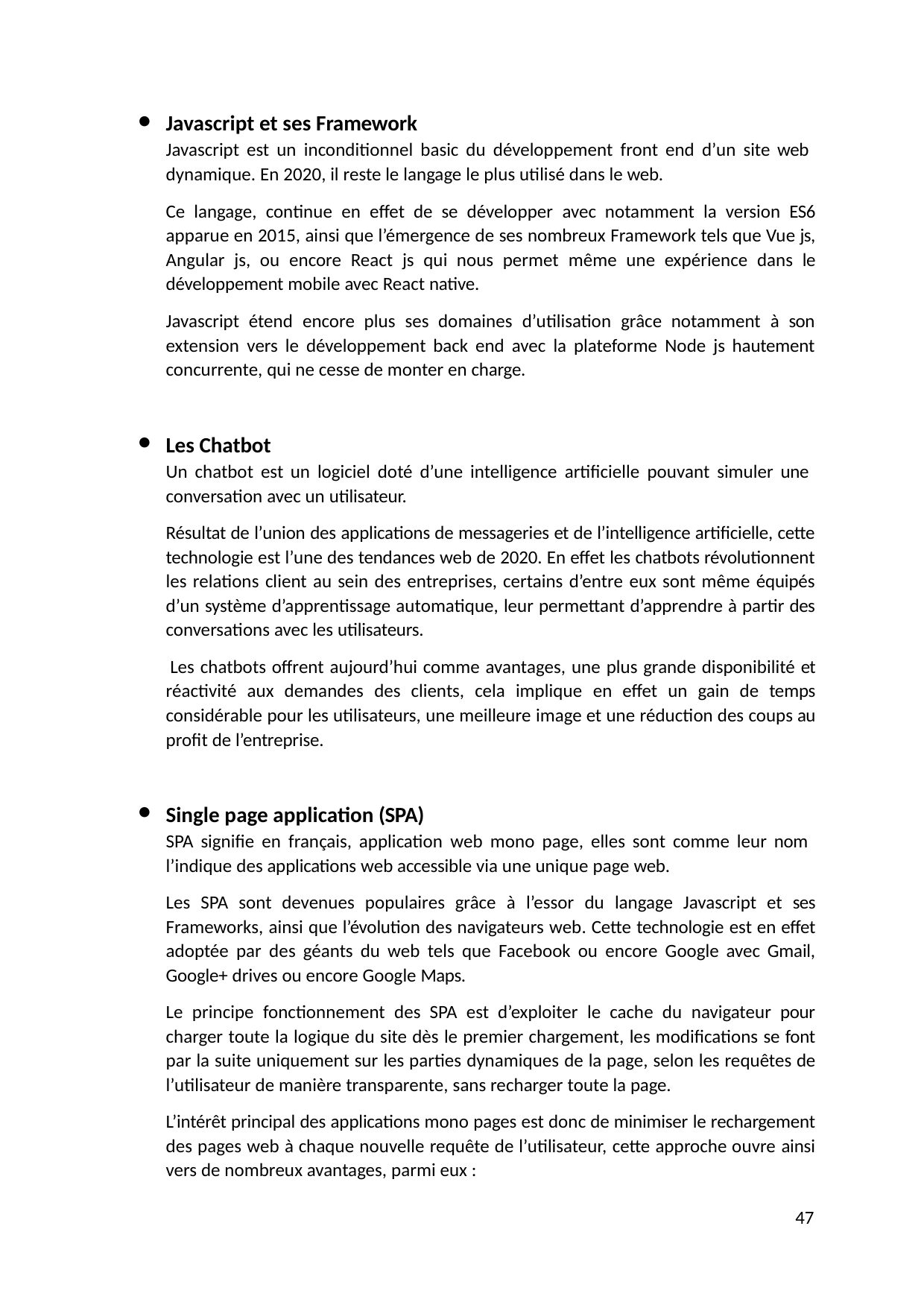

Javascript et ses Framework
Javascript est un inconditionnel basic du développement front end d’un site web
dynamique. En 2020, il reste le langage le plus utilisé dans le web.
Ce langage, continue en effet de se développer avec notamment la version ES6 apparue en 2015, ainsi que l’émergence de ses nombreux Framework tels que Vue js, Angular js, ou encore React js qui nous permet même une expérience dans le développement mobile avec React native.
Javascript étend encore plus ses domaines d’utilisation grâce notamment à son extension vers le développement back end avec la plateforme Node js hautement concurrente, qui ne cesse de monter en charge.

Les Chatbot
Un chatbot est un logiciel doté d’une intelligence artificielle pouvant simuler une
conversation avec un utilisateur.
Résultat de l’union des applications de messageries et de l’intelligence artificielle, cette technologie est l’une des tendances web de 2020. En effet les chatbots révolutionnent les relations client au sein des entreprises, certains d’entre eux sont même équipés d’un système d’apprentissage automatique, leur permettant d’apprendre à partir des conversations avec les utilisateurs.
Les chatbots offrent aujourd’hui comme avantages, une plus grande disponibilité et réactivité aux demandes des clients, cela implique en effet un gain de temps considérable pour les utilisateurs, une meilleure image et une réduction des coups au profit de l’entreprise.

Single page application (SPA)
SPA signifie en français, application web mono page, elles sont comme leur nom
l’indique des applications web accessible via une unique page web.
Les SPA sont devenues populaires grâce à l’essor du langage Javascript et ses Frameworks, ainsi que l’évolution des navigateurs web. Cette technologie est en effet adoptée par des géants du web tels que Facebook ou encore Google avec Gmail, Google+ drives ou encore Google Maps.
Le principe fonctionnement des SPA est d’exploiter le cache du navigateur pour charger toute la logique du site dès le premier chargement, les modifications se font par la suite uniquement sur les parties dynamiques de la page, selon les requêtes de l’utilisateur de manière transparente, sans recharger toute la page.
L’intérêt principal des applications mono pages est donc de minimiser le rechargement des pages web à chaque nouvelle requête de l’utilisateur, cette approche ouvre ainsi vers de nombreux avantages, parmi eux :
47